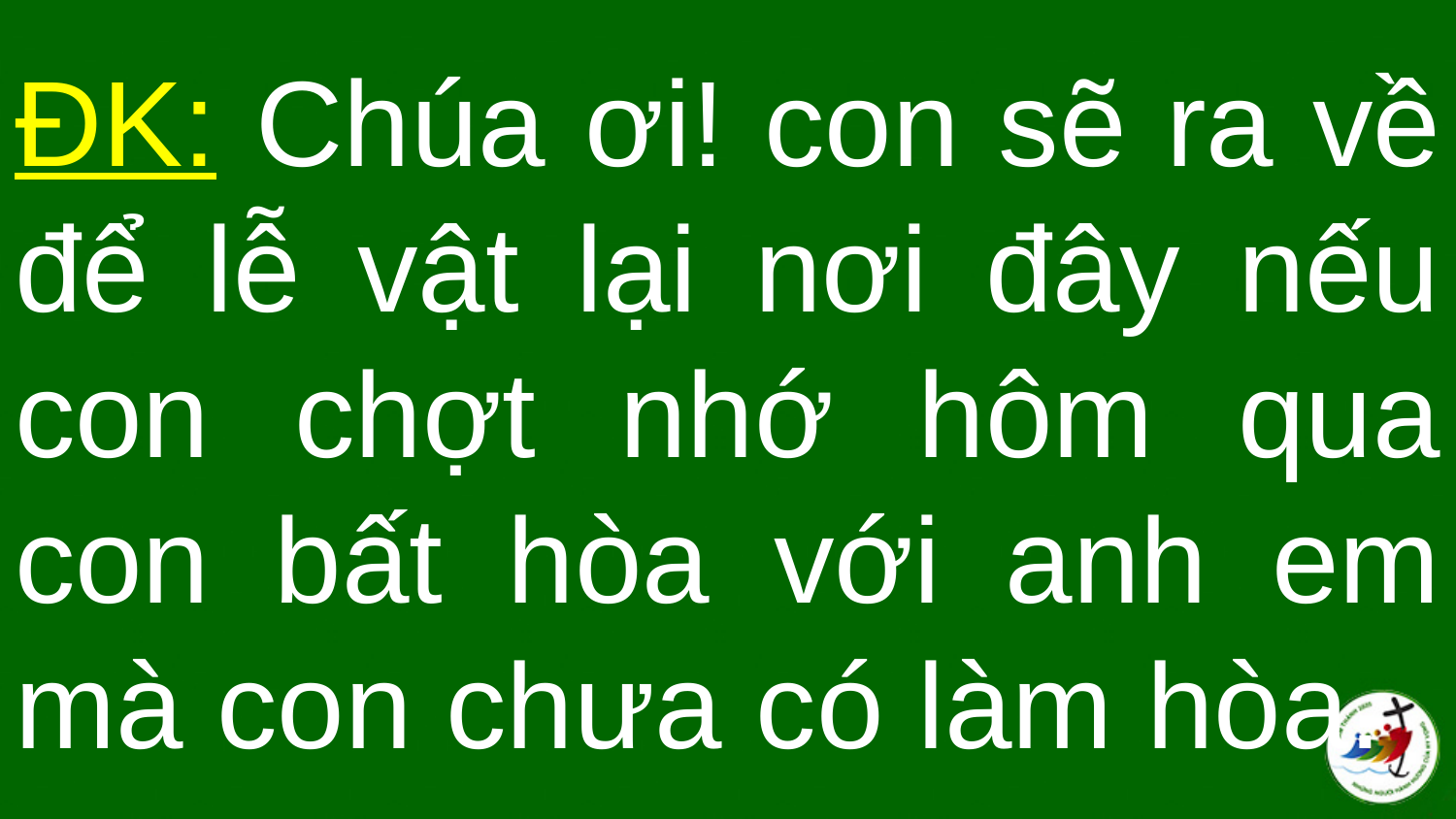

# ĐK: Chúa ơi! con sẽ ra về để lễ vật lại nơi đây nếu con chợt nhớ hôm qua con bất hòa với anh em mà con chưa có làm hòa.